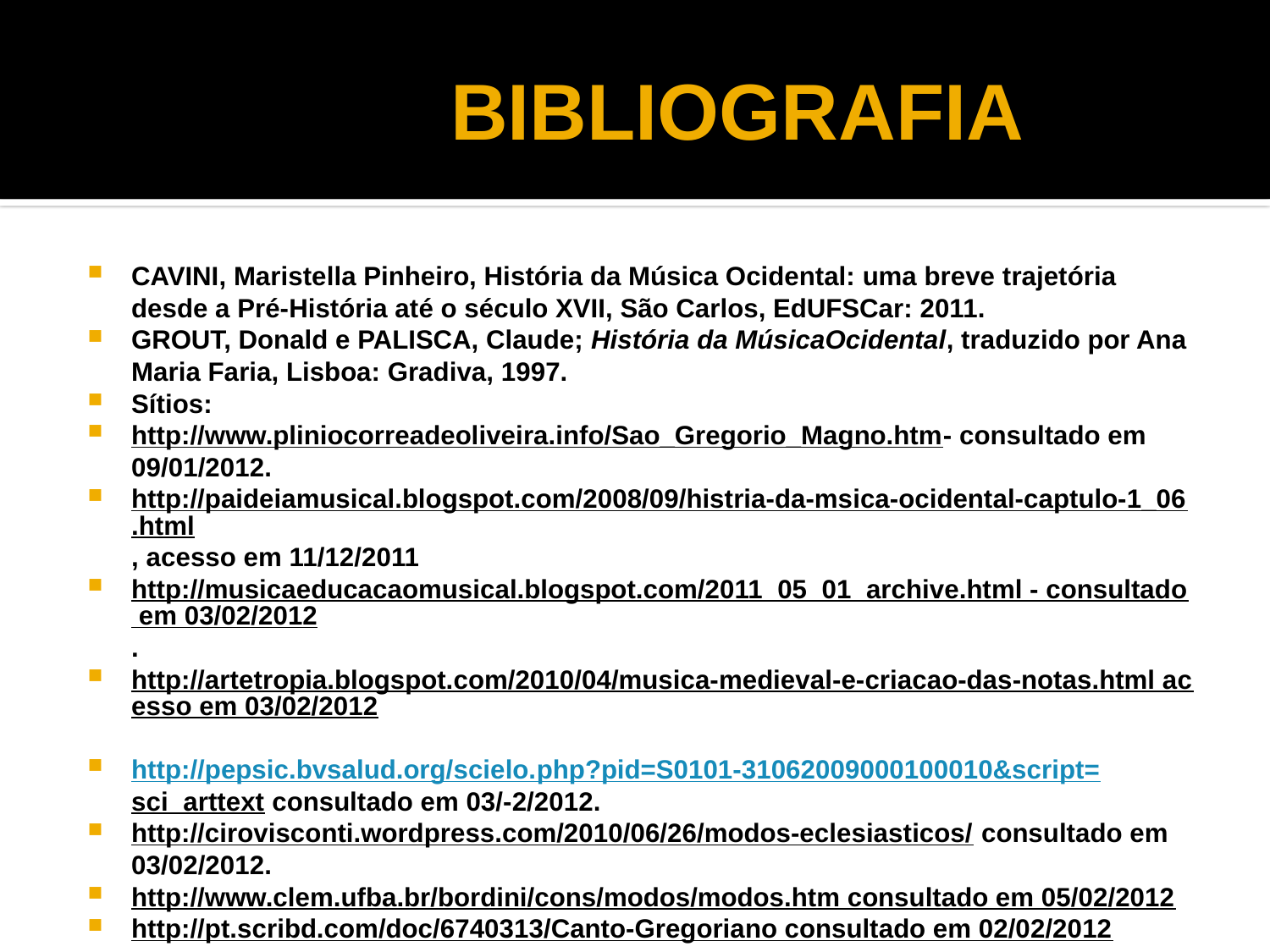

# BIBLIOGRAFIA
CAVINI, Maristella Pinheiro, História da Música Ocidental: uma breve trajetória desde a Pré-História até o século XVII, São Carlos, EdUFSCar: 2011.
GROUT, Donald e PALISCA, Claude; História da MúsicaOcidental, traduzido por Ana Maria Faria, Lisboa: Gradiva, 1997.
Sítios:
http://www.pliniocorreadeoliveira.info/Sao_Gregorio_Magno.htm- consultado em 09/01/2012.
http://paideiamusical.blogspot.com/2008/09/histria-da-msica-ocidental-captulo-1_06.html, acesso em 11/12/2011
http://musicaeducacaomusical.blogspot.com/2011_05_01_archive.html - consultado em 03/02/2012.
http://artetropia.blogspot.com/2010/04/musica-medieval-e-criacao-das-notas.html acesso em 03/02/2012
http://pepsic.bvsalud.org/scielo.php?pid=S0101-31062009000100010&script=sci_arttext consultado em 03/-2/2012.
http://cirovisconti.wordpress.com/2010/06/26/modos-eclesiasticos/ consultado em 03/02/2012.
http://www.clem.ufba.br/bordini/cons/modos/modos.htm consultado em 05/02/2012
http://pt.scribd.com/doc/6740313/Canto-Gregoriano consultado em 02/02/2012